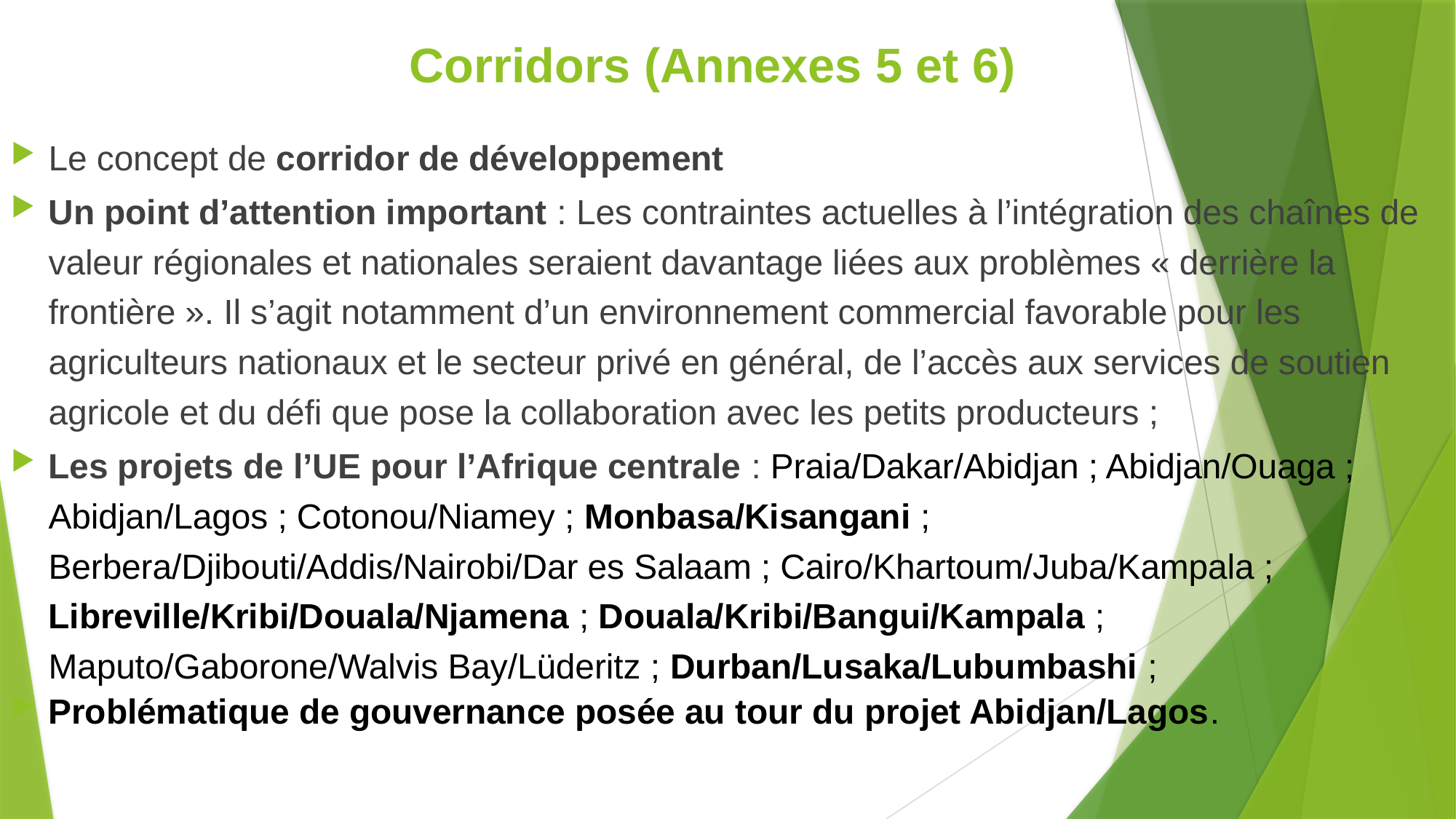

# Corridors (Annexes 5 et 6)
Le concept de corridor de développement
Un point d’attention important : Les contraintes actuelles à l’intégration des chaînes de valeur régionales et nationales seraient davantage liées aux problèmes « derrière la frontière ». Il s’agit notamment d’un environnement commercial favorable pour les agriculteurs nationaux et le secteur privé en général, de l’accès aux services de soutien agricole et du défi que pose la collaboration avec les petits producteurs ;
Les projets de l’UE pour l’Afrique centrale : Praia/Dakar/Abidjan ; Abidjan/Ouaga ; Abidjan/Lagos ; Cotonou/Niamey ; Monbasa/Kisangani ; Berbera/Djibouti/Addis/Nairobi/Dar es Salaam ; Cairo/Khartoum/Juba/Kampala ; Libreville/Kribi/Douala/Njamena ; Douala/Kribi/Bangui/Kampala ; Maputo/Gaborone/Walvis Bay/Lüderitz ; Durban/Lusaka/Lubumbashi ;
Problématique de gouvernance posée au tour du projet Abidjan/Lagos.